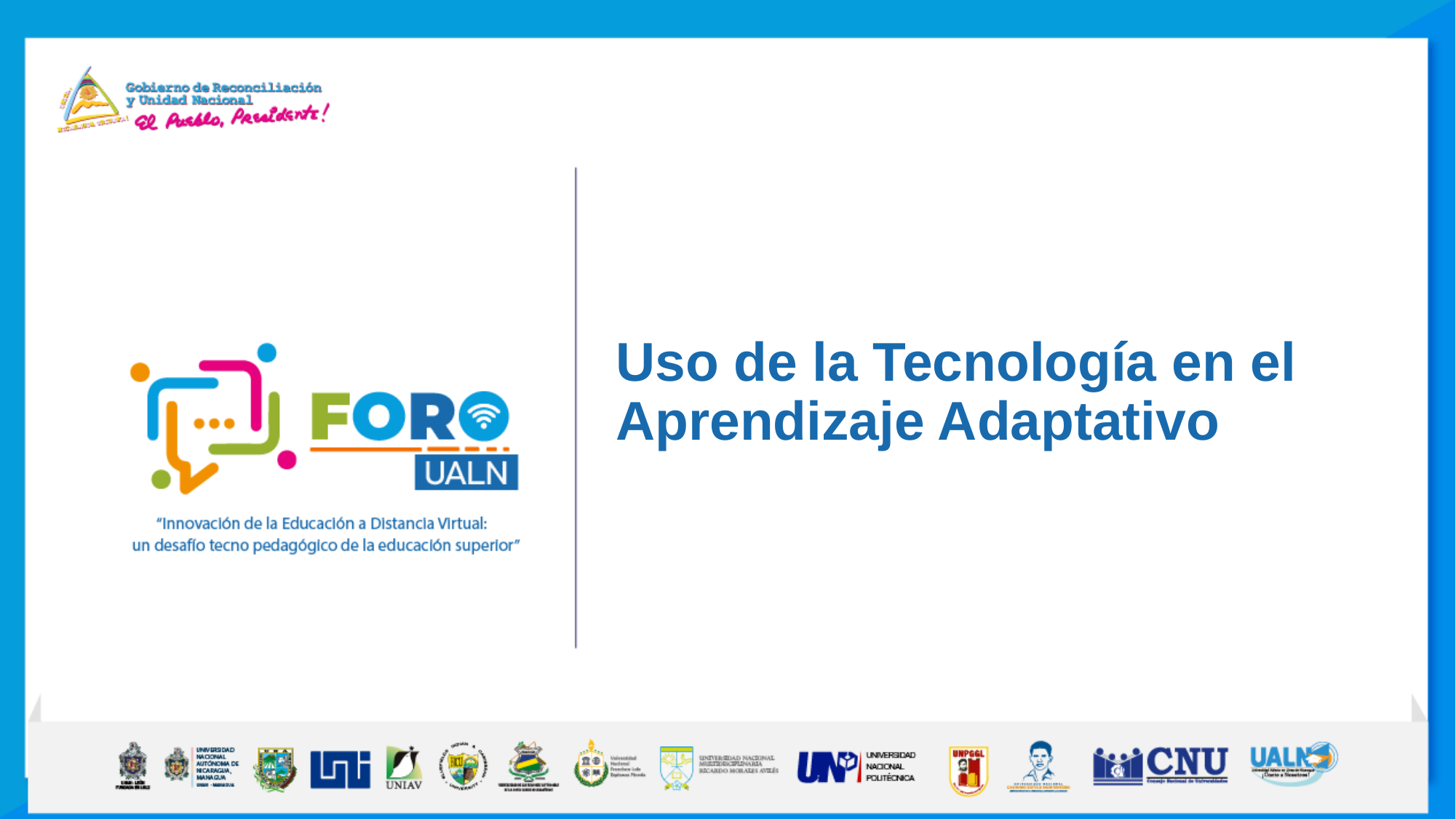

Uso de la Tecnología en el Aprendizaje Adaptativo